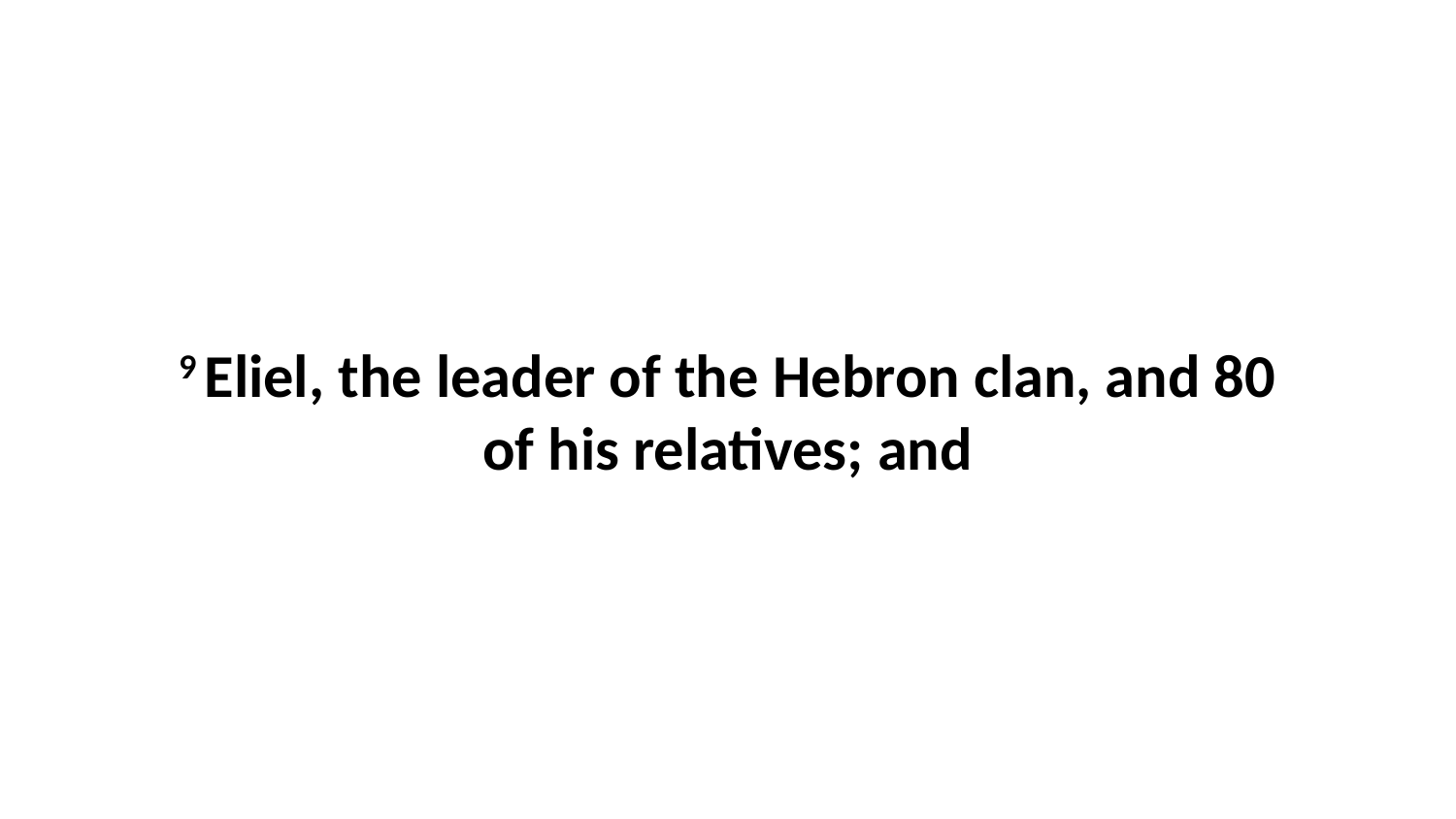

9 Eliel, the leader of the Hebron clan, and 80 of his relatives; and